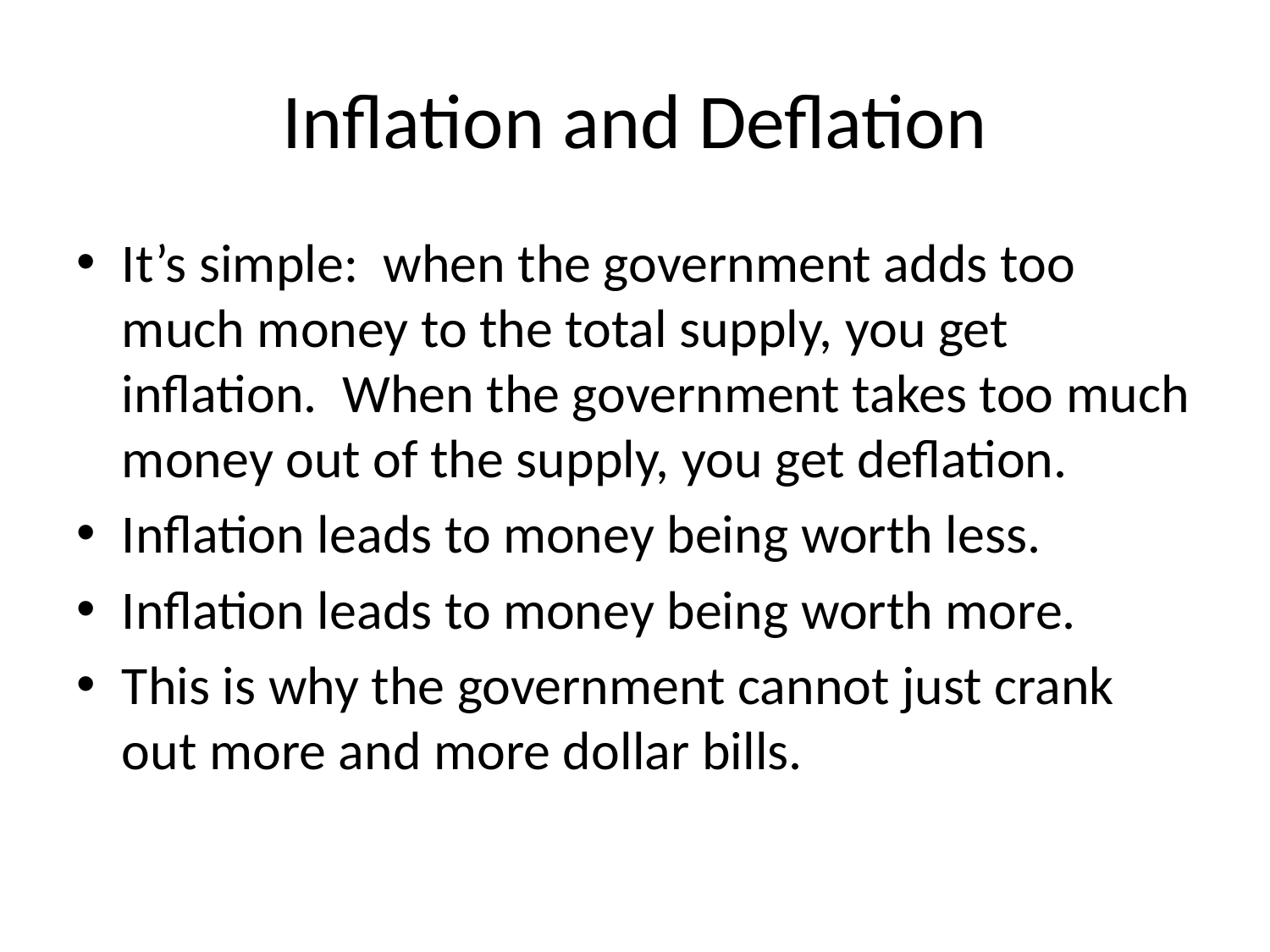

# Inflation and Deflation
It’s simple:  when the government adds too much money to the total supply, you get inflation.  When the government takes too much money out of the supply, you get deflation.
Inflation leads to money being worth less.
Inflation leads to money being worth more.
This is why the government cannot just crank out more and more dollar bills.